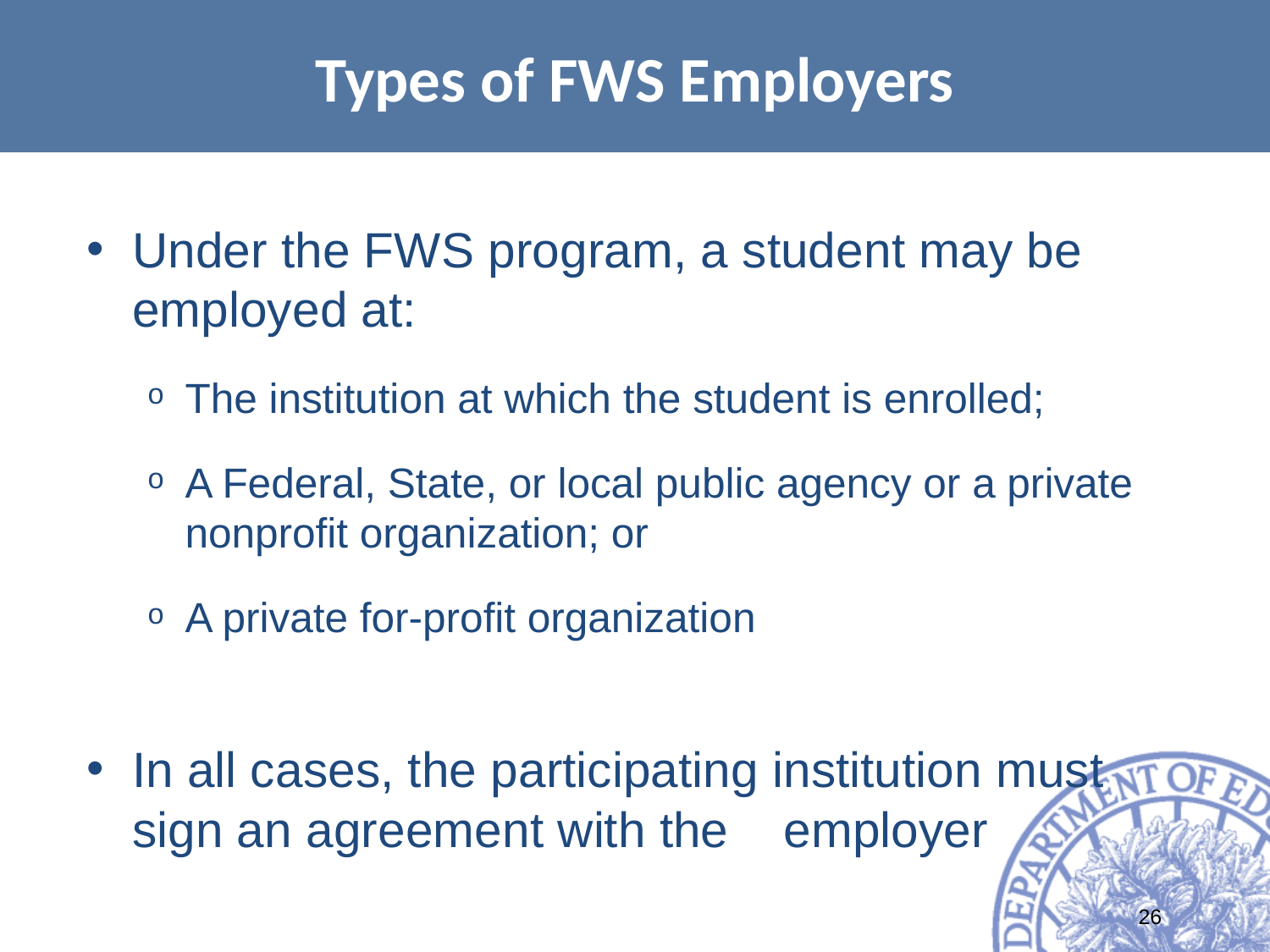

#
Types of FWS Employers
Under the FWS program, a student may be employed at:
The institution at which the student is enrolled;
A Federal, State, or local public agency or a private nonprofit organization; or
A private for-profit organization

In all cases, the participating institution must sign an agreement with the    employer

26